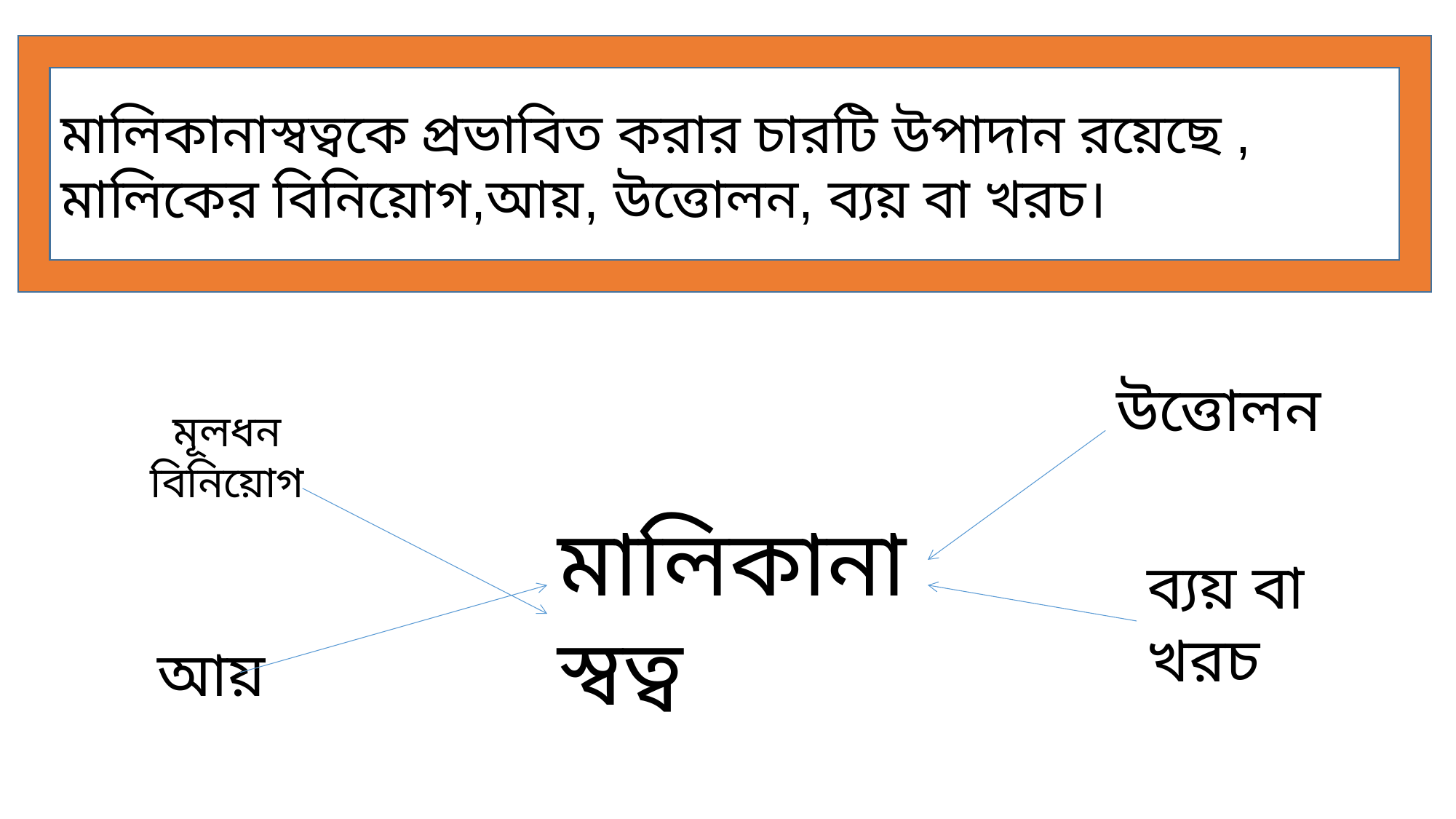

মালিকানাস্বত্বকে প্রভাবিত করার চারটি উপাদান রয়েছে , মালিকের বিনিয়োগ,আয়, উত্তোলন, ব্যয় বা খরচ।
মূলধন
বিনিয়োগ
উত্তোলন
মালিকানাস্বত্ব
ব্যয় বা খরচ
আয়